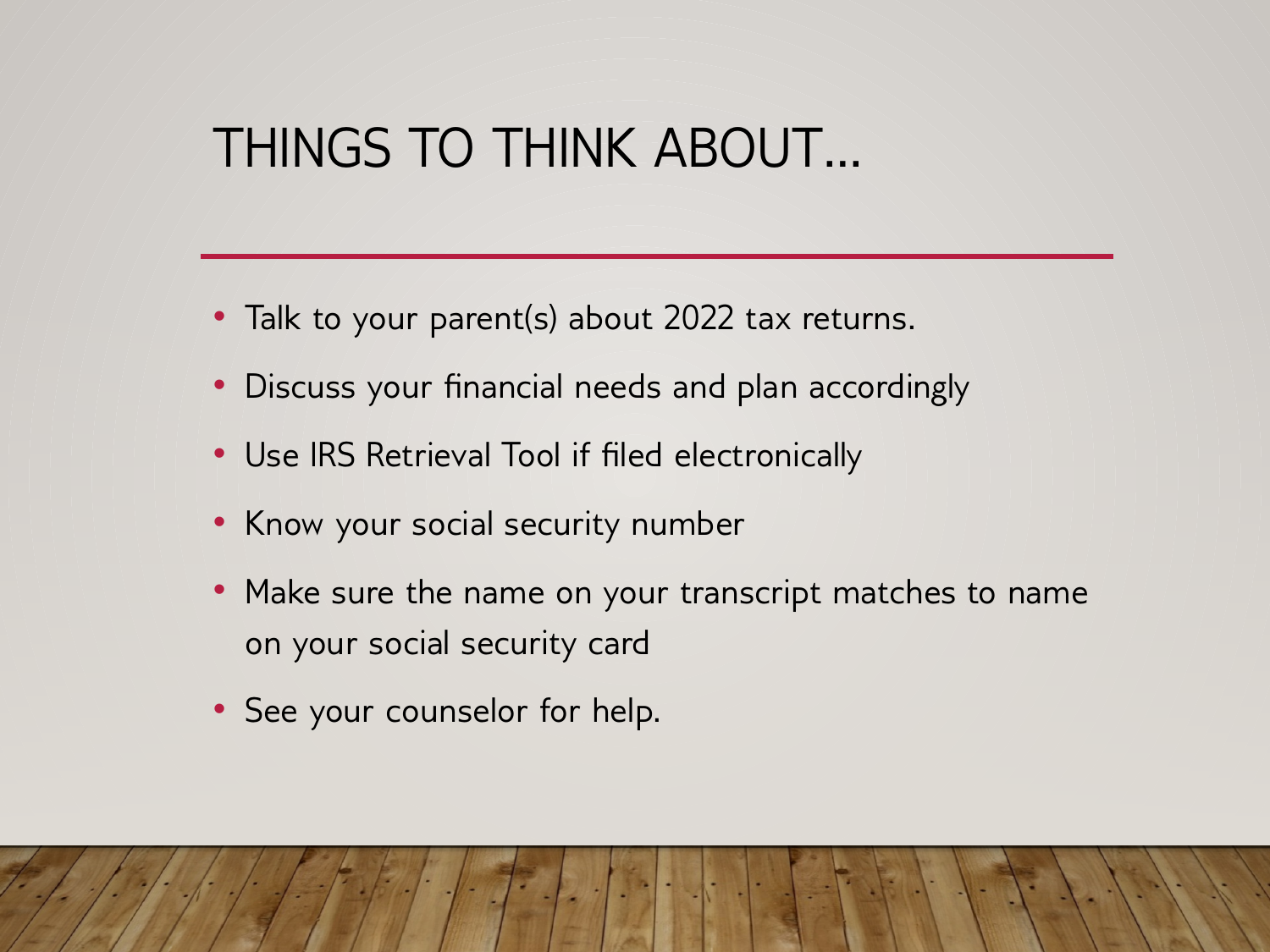

# Things to think about…
Talk to your parent(s) about 2022 tax returns.
Discuss your financial needs and plan accordingly
Use IRS Retrieval Tool if filed electronically
Know your social security number
Make sure the name on your transcript matches to name on your social security card
See your counselor for help.